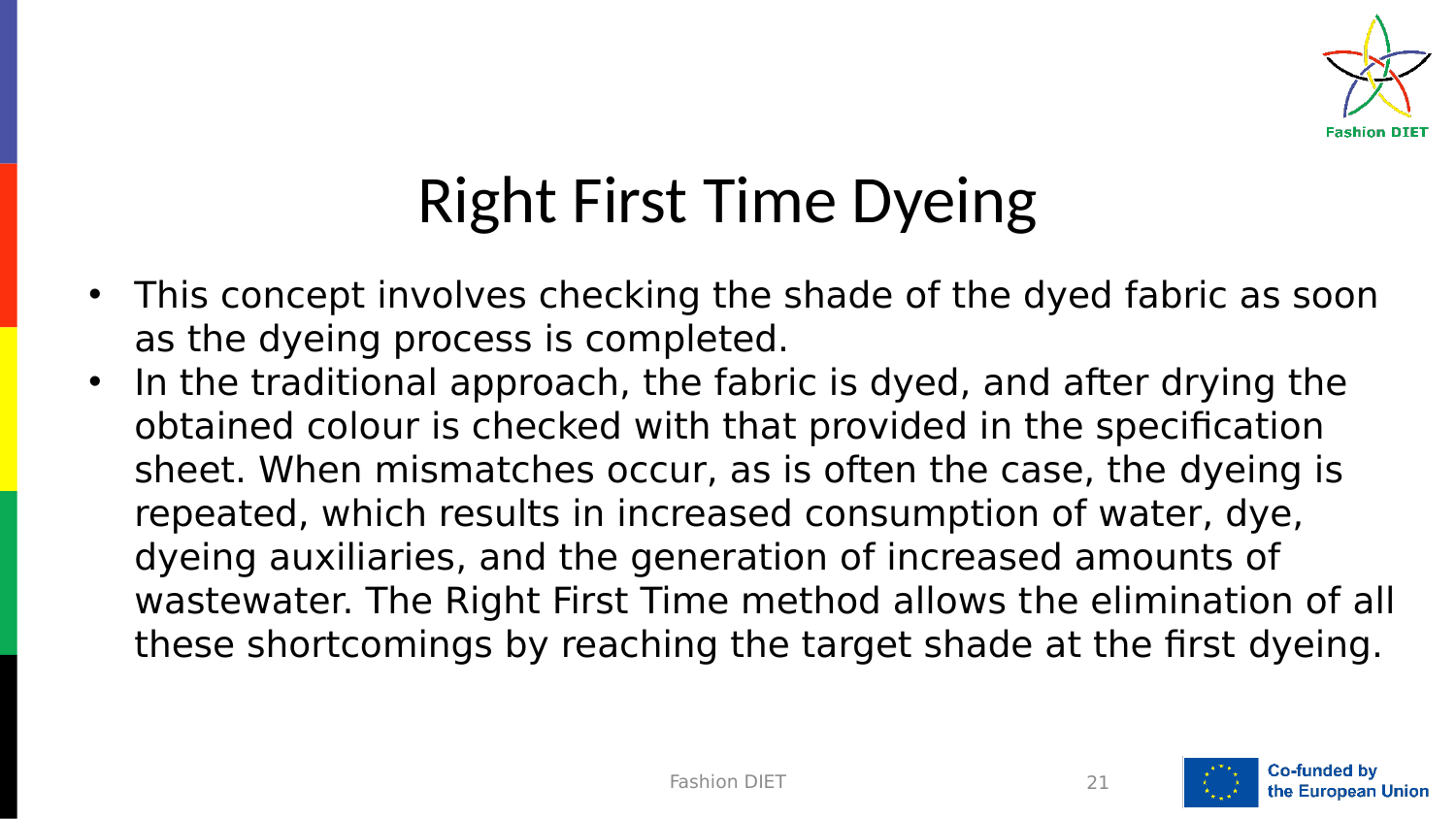

Right First Time Dyeing
This concept involves checking the shade of the dyed fabric as soon as the dyeing process is completed.
In the traditional approach, the fabric is dyed, and after drying the obtained colour is checked with that provided in the specification sheet. When mismatches occur, as is often the case, the dyeing is repeated, which results in increased consumption of water, dye, dyeing auxiliaries, and the generation of increased amounts of wastewater. The Right First Time method allows the elimination of all these shortcomings by reaching the target shade at the first dyeing.
Fashion DIET
21